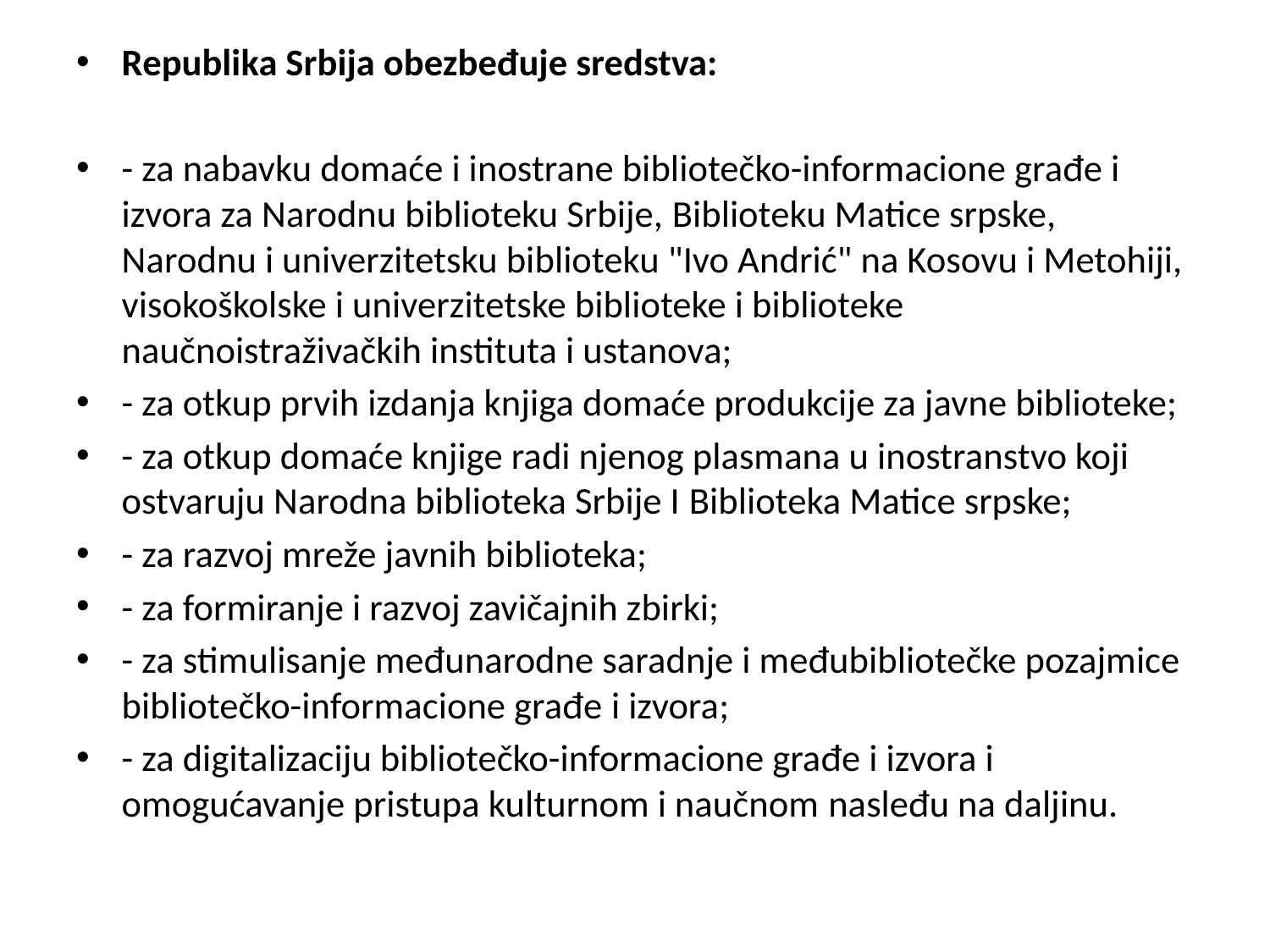

Republika Srbija obezbeđuje sredstva:

- za nabavku domaće i inostrane bibliotečko-informacione građe i izvora za Narodnu biblioteku Srbije, Biblioteku Matice srpske, Narodnu i univerzitetsku biblioteku "Ivo Andrić" na Kosovu i Metohiji, visokoškolske i univerzitetske biblioteke i biblioteke naučnoistraživačkih instituta i ustanova;
- za otkup prvih izdanja knjiga domaće produkcije za javne biblioteke;
- za otkup domaće knjige radi njenog plasmana u inostranstvo koji ostvaruju Narodna biblioteka Srbije I Biblioteka Matice srpske;
- za razvoj mreže javnih biblioteka;
- za formiranje i razvoj zavičajnih zbirki;
- za stimulisanje međunarodne saradnje i međubibliotečke pozajmice bibliotečko-informacione građe i izvora;
- za digitalizaciju bibliotečko-informacione građe i izvora i omogućavanje pristupa kulturnom i naučnom nasleđu na daljinu.